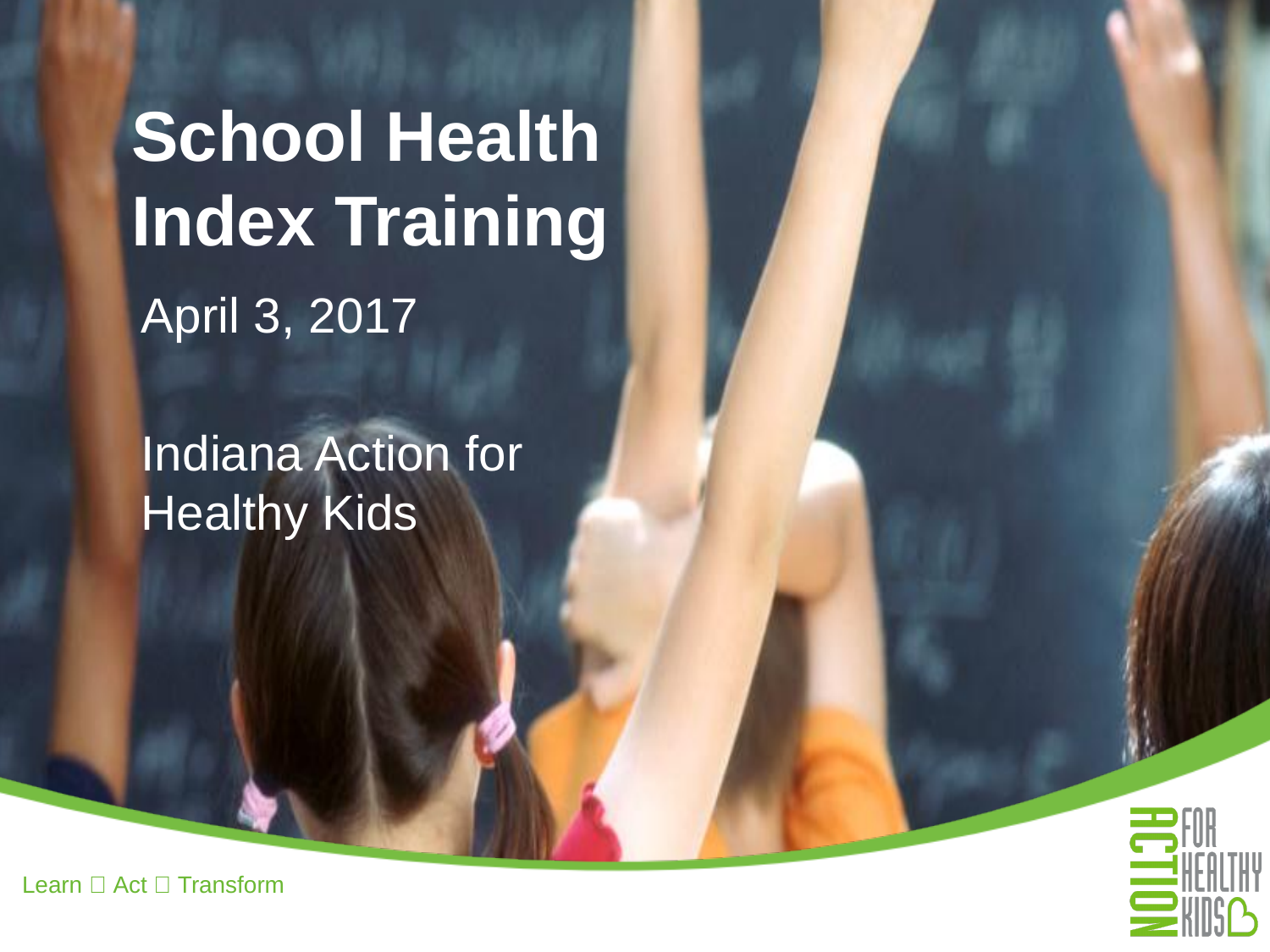

School Health Index Training
April 3, 2017

Indiana Action for Healthy Kids